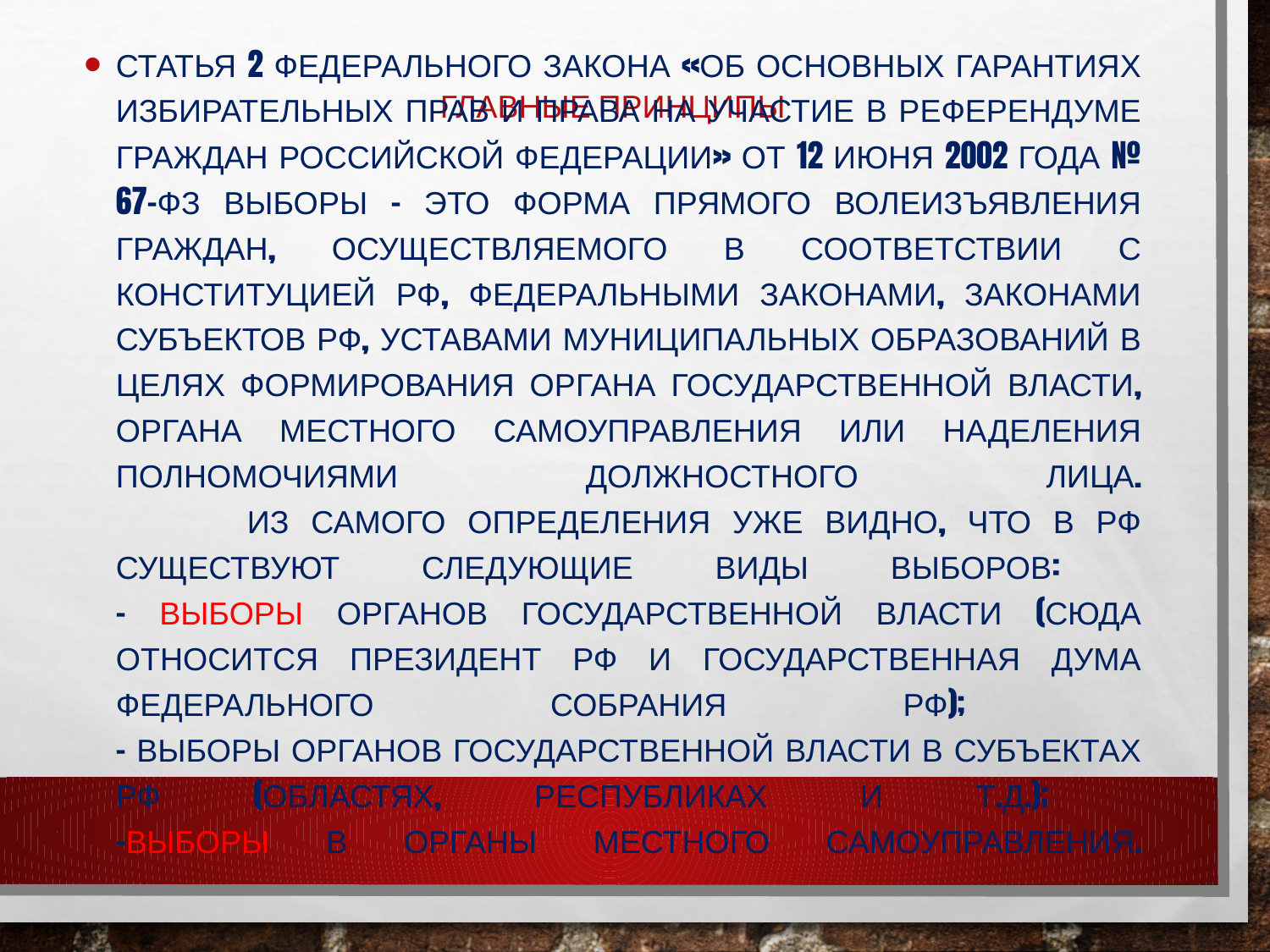

Статья 2 Федерального закона «Об основных гарантиях избирательных прав и права на участие в референдуме граждан Российской Федерации» от 12 июня 2002 года № 67-ФЗ Выборы - это форма прямого волеизъявления граждан, осуществляемого в соответствии с Конституцией РФ, федеральными законами, законами субъектов РФ, уставами муниципальных образований в целях формирования органа государственной власти, органа местного самоуправления или наделения полномочиями должностного лица.
      Из самого определения уже видно, что в РФ существуют следующие виды выборов:
- выборы органов государственной власти (сюда относится Президент РФ и Государственная Дума Федерального Собрания РФ);
- выборы органов государственной власти в субъектах РФ (областях, республиках и т.д.);
-выборы в органы местного самоуправления.
# Главные принципы